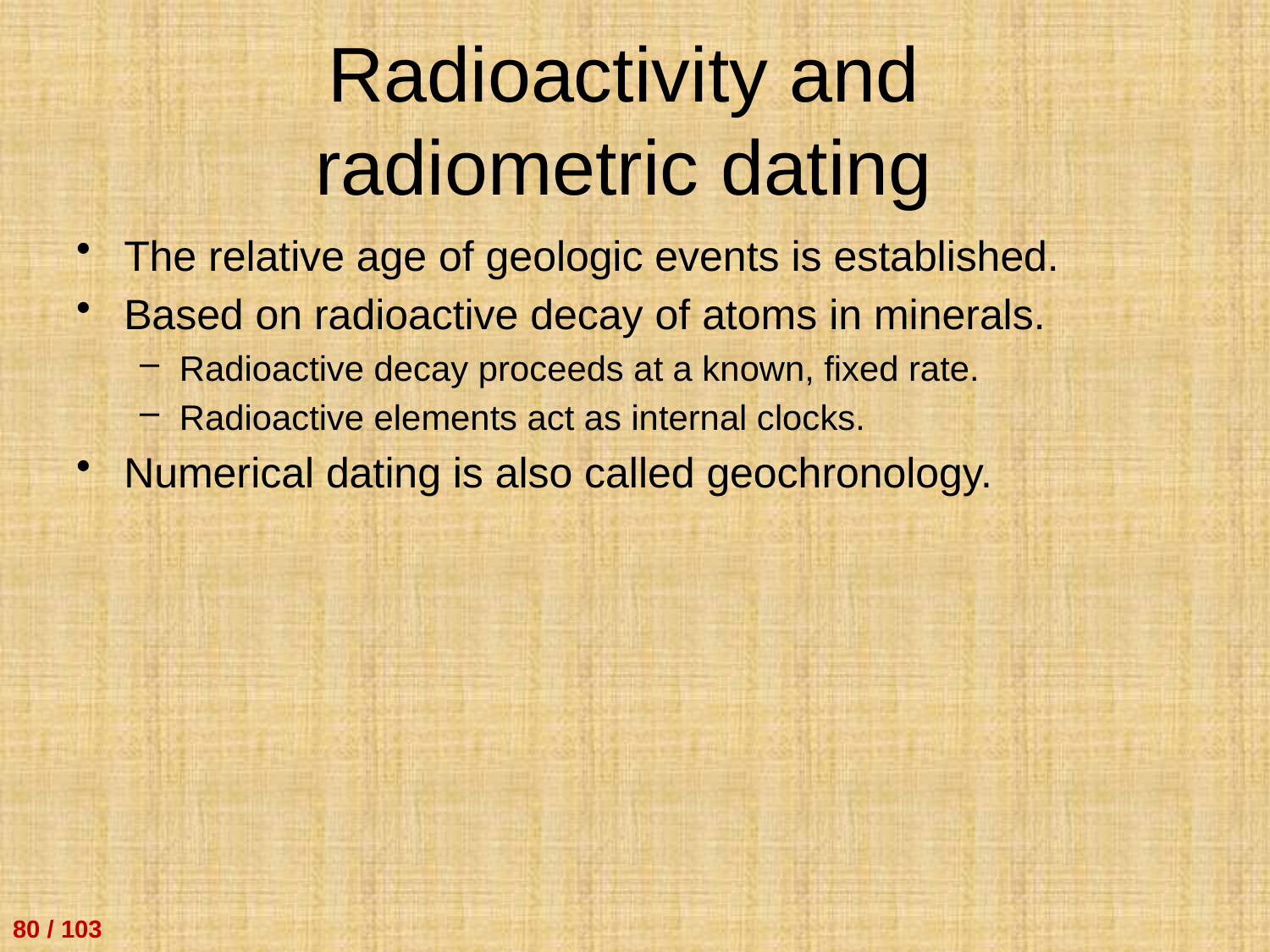

# Radioactivity and radiometric dating
The relative age of geologic events is established.
Based on radioactive decay of atoms in minerals.
Radioactive decay proceeds at a known, fixed rate.
Radioactive elements act as internal clocks.
Numerical dating is also called geochronology.
80 / 103